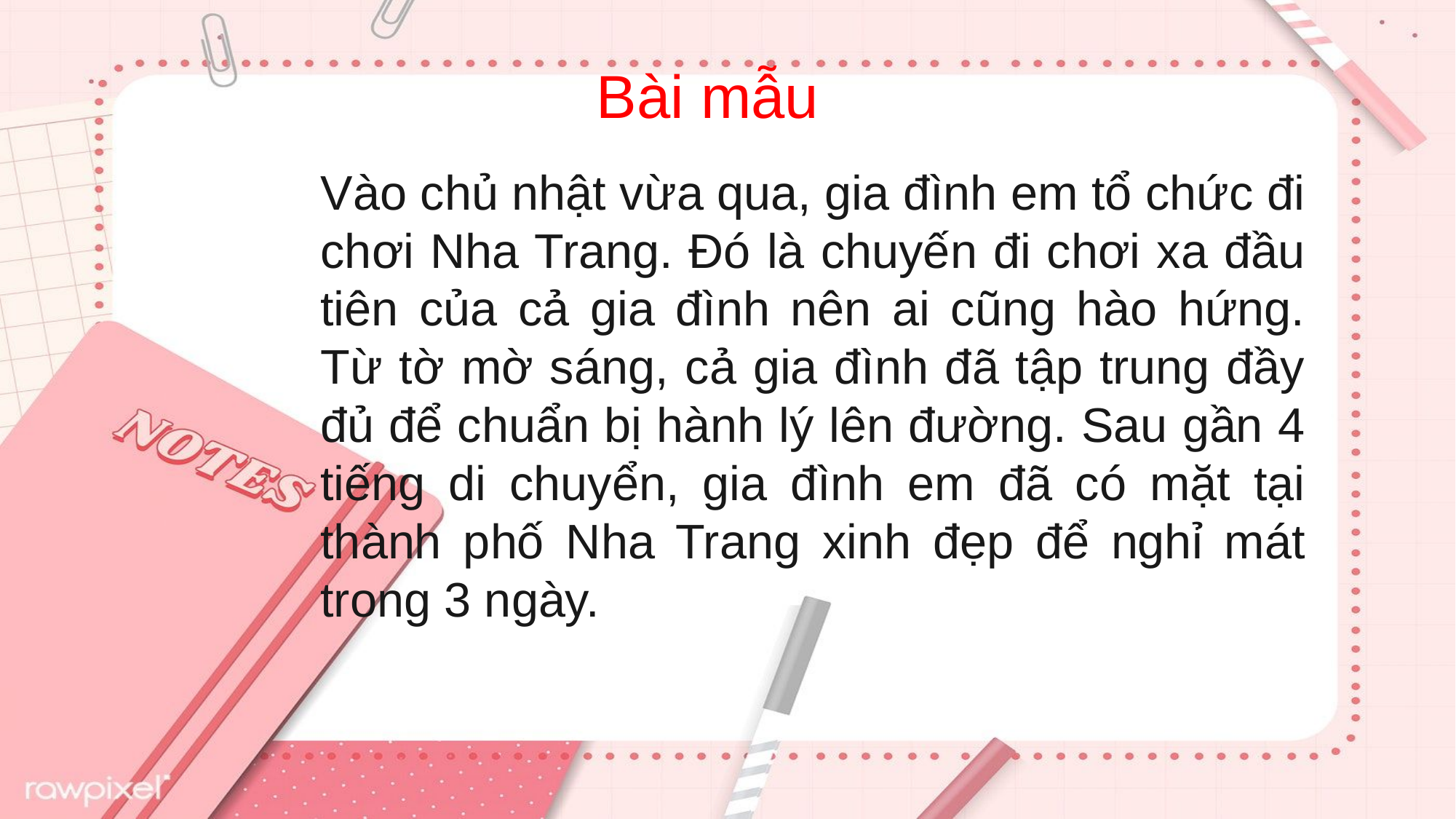

Bài mẫu
Vào chủ nhật vừa qua, gia đình em tổ chức đi chơi Nha Trang. Đó là chuyến đi chơi xa đầu tiên của cả gia đình nên ai cũng hào hứng. Từ tờ mờ sáng, cả gia đình đã tập trung đầy đủ để chuẩn bị hành lý lên đường. Sau gần 4 tiếng di chuyển, gia đình em đã có mặt tại thành phố Nha Trang xinh đẹp để nghỉ mát trong 3 ngày.